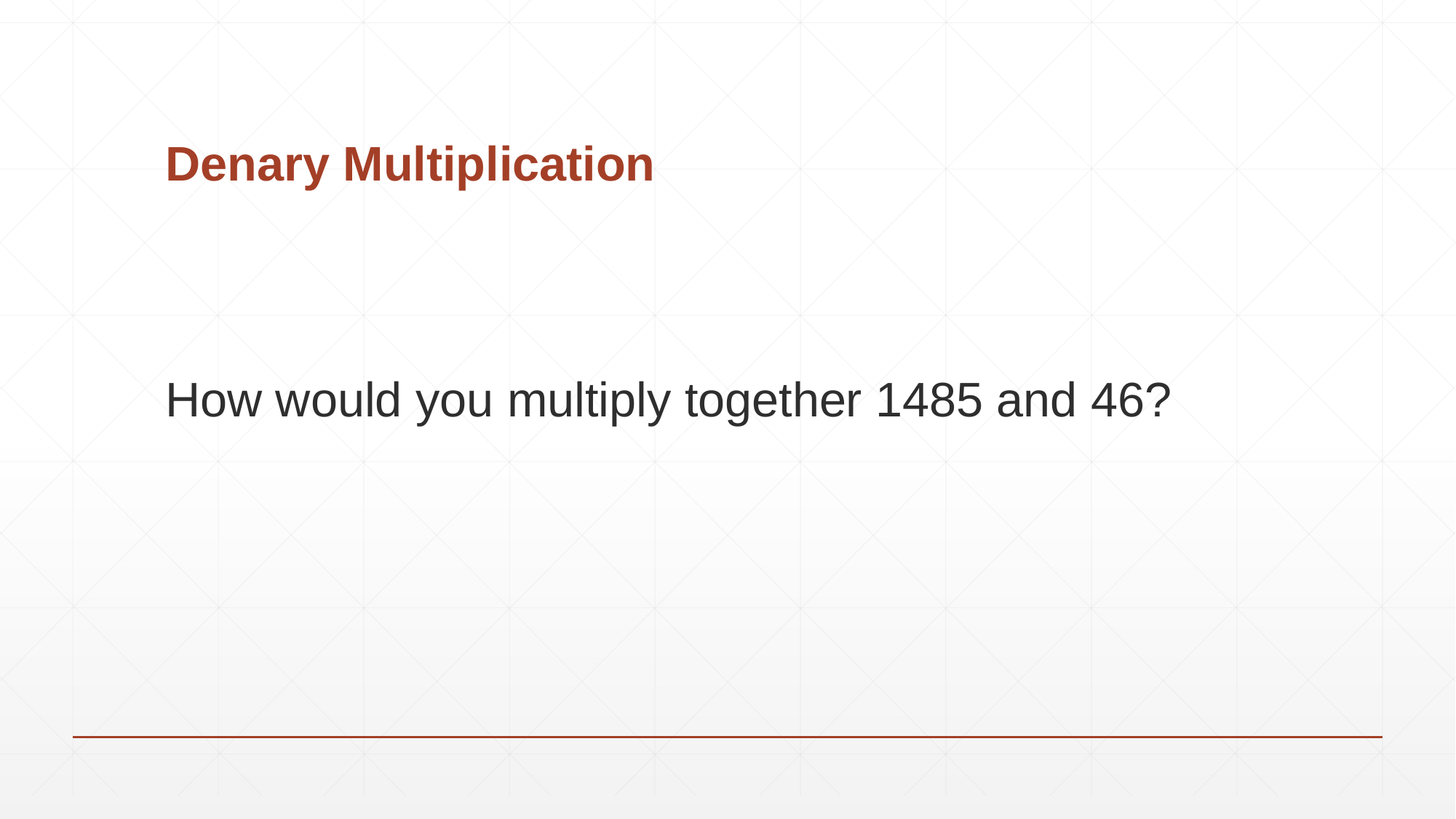

# Denary Multiplication
How would you multiply together 1485 and 46?